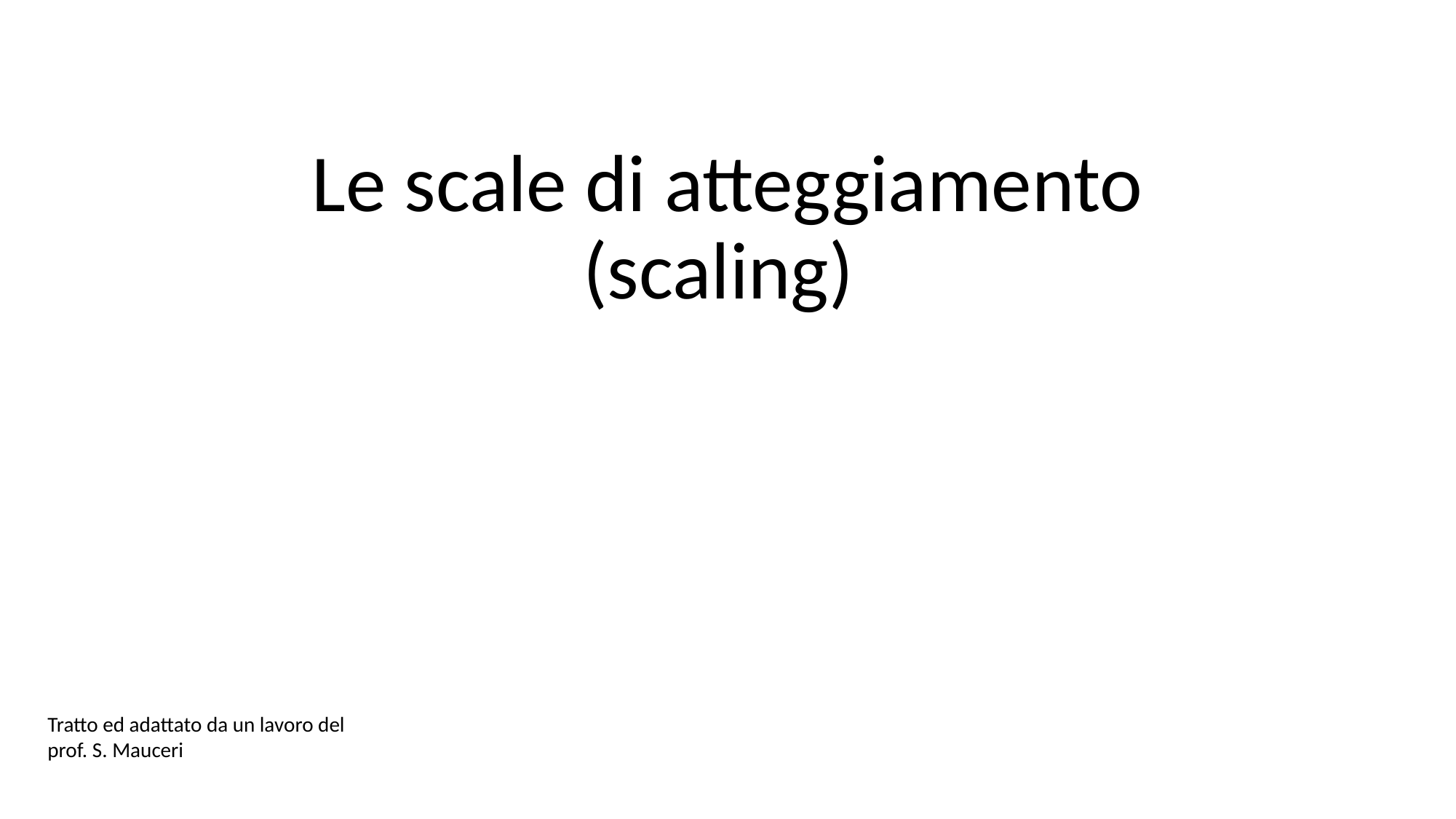

# Le scale di atteggiamento (scaling)
Tratto ed adattato da un lavoro del
prof. S. Mauceri